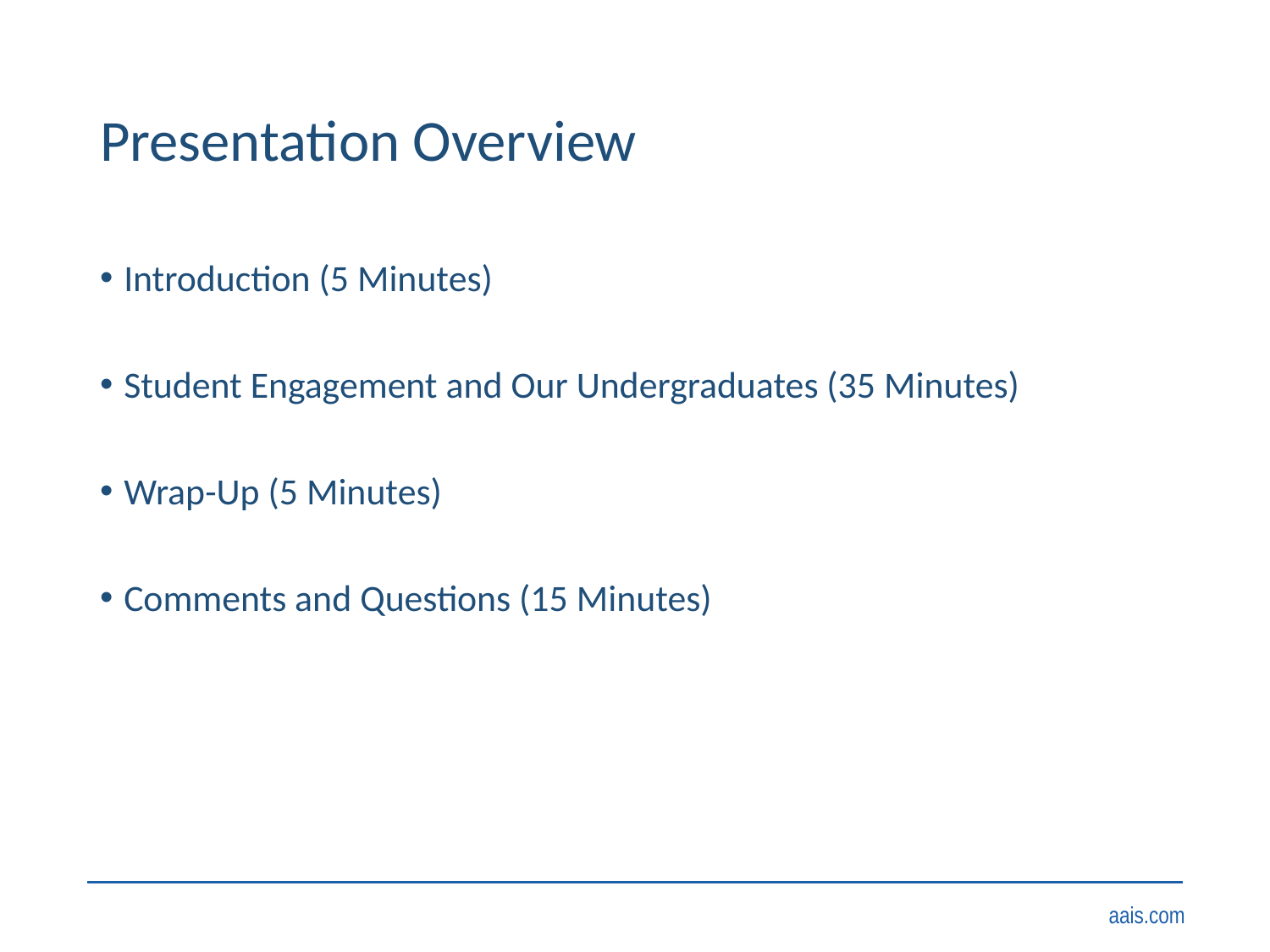

# Presentation Overview
Introduction (5 Minutes)

Student Engagement and Our Undergraduates (35 Minutes)

Wrap-Up (5 Minutes)

Comments and Questions (15 Minutes)